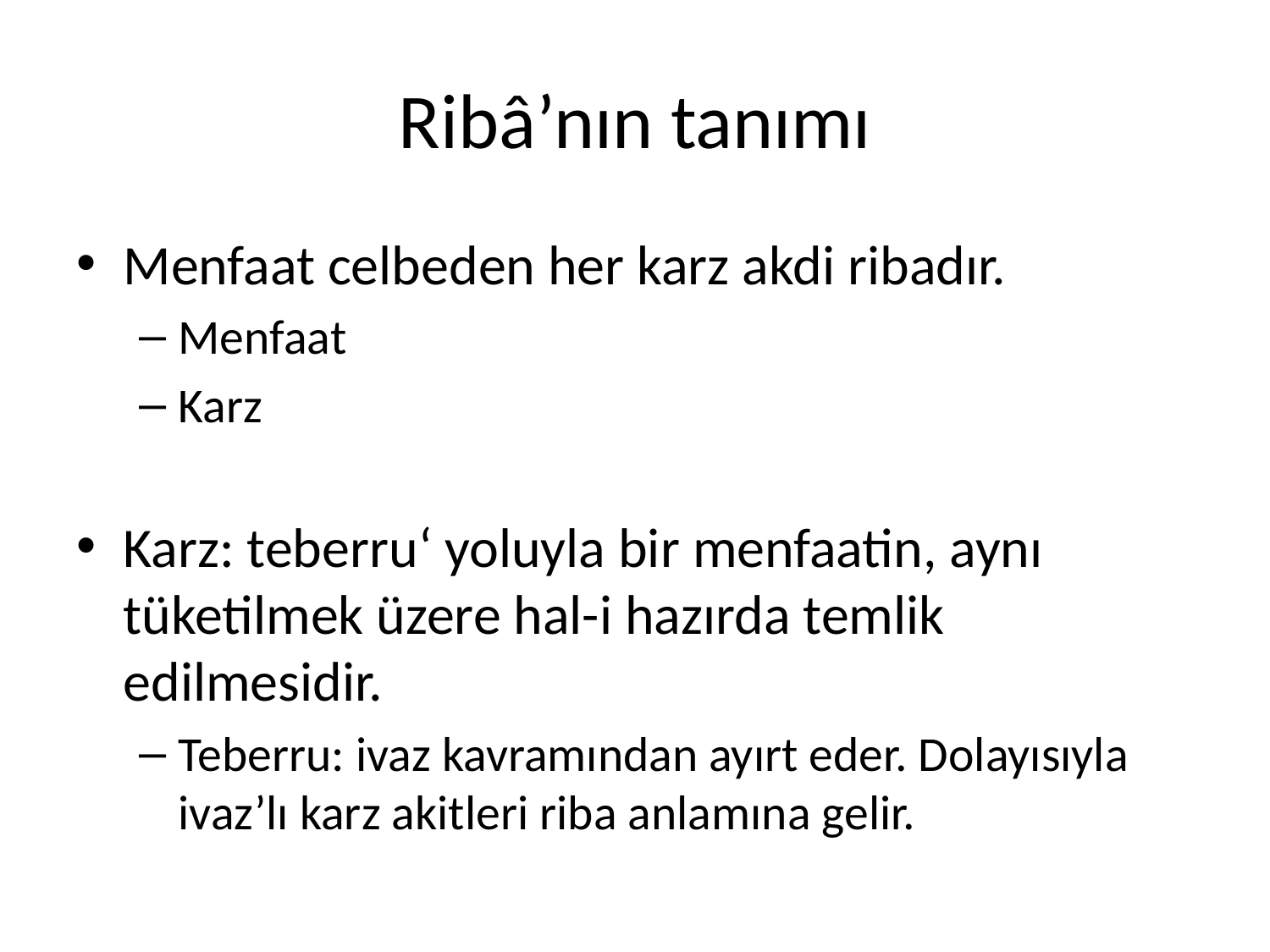

# Ribâ’nın tanımı
Menfaat celbeden her karz akdi ribadır.
Menfaat
Karz

Karz: teberru‘ yoluyla bir menfaatin, aynı tüketilmek üzere hal-i hazırda temlik edilmesidir.
Teberru: ivaz kavramından ayırt eder. Dolayısıyla ivaz’lı karz akitleri riba anlamına gelir.